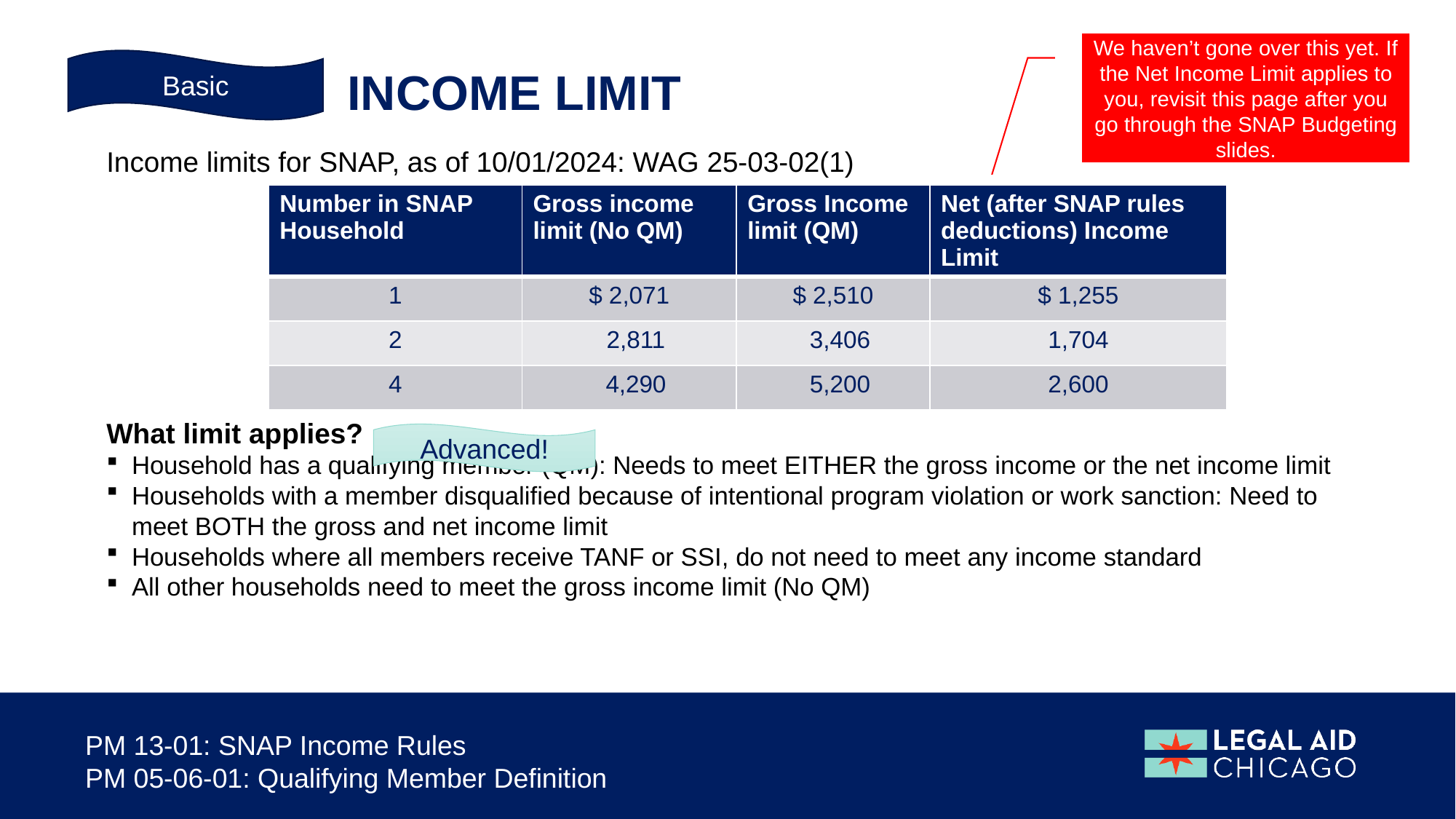

We haven’t gone over this yet. If the Net Income Limit applies to you, revisit this page after you go through the SNAP Budgeting slides.
Basic
INCOME LIMIT
Income limits for SNAP, as of 10/01/2024: WAG 25-03-02(1)

What limit applies?
Household has a qualifying member (QM): Needs to meet EITHER the gross income or the net income limit
Households with a member disqualified because of intentional program violation or work sanction: Need to meet BOTH the gross and net income limit
Households where all members receive TANF or SSI, do not need to meet any income standard
All other households need to meet the gross income limit (No QM)
| Number in SNAP Household | Gross income limit (No QM) | Gross Income limit (QM) | Net (after SNAP rules deductions) Income Limit |
| --- | --- | --- | --- |
| 1 | $ 2,071 | $ 2,510 | $ 1,255 |
| 2 | 2,811 | 3,406 | 1,704 |
| 4 | 4,290 | 5,200 | 2,600 |
Advanced!
PM 13-01: SNAP Income Rules
PM 05-06-01: Qualifying Member Definition